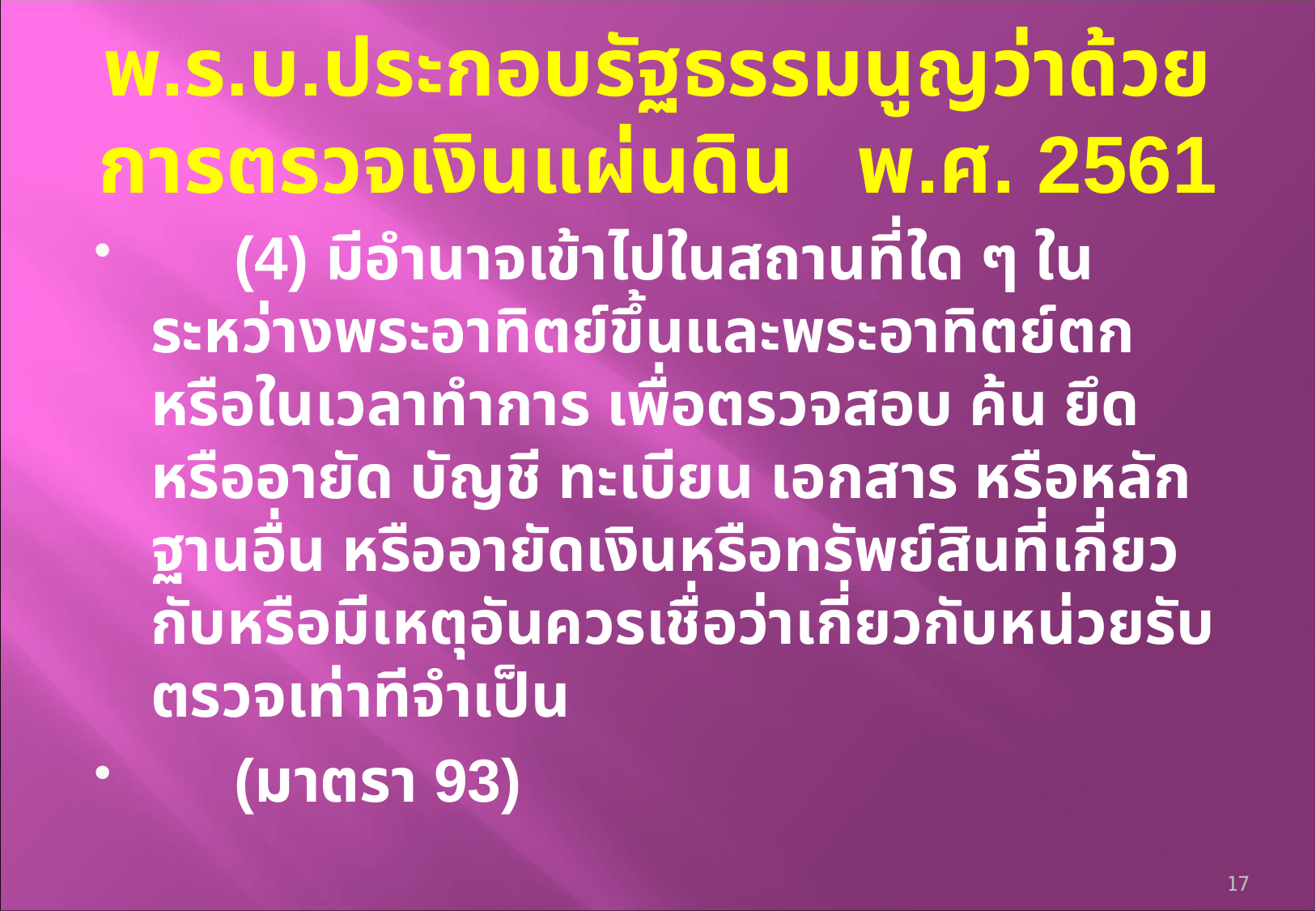

# พ.ร.บ.ประกอบรัฐธรรมนูญว่าด้วยการตรวจเงินแผ่นดิน   พ.ศ. 2561
     (4) มีอำนาจเข้าไปในสถานที่ใด ๆ ในระหว่างพระอาทิตย์ขึ้นและพระอาทิตย์ตก หรือในเวลาทำการ เพื่อตรวจสอบ ค้น ยึด หรืออายัด บัญชี ทะเบียน เอกสาร หรือหลักฐานอื่น หรืออายัดเงินหรือทรัพย์สินที่เกี่ยวกับหรือมีเหตุอันควรเชื่อว่าเกี่ยวกับหน่วยรับตรวจเท่าทีจำเป็น
     (มาตรา 93)
17